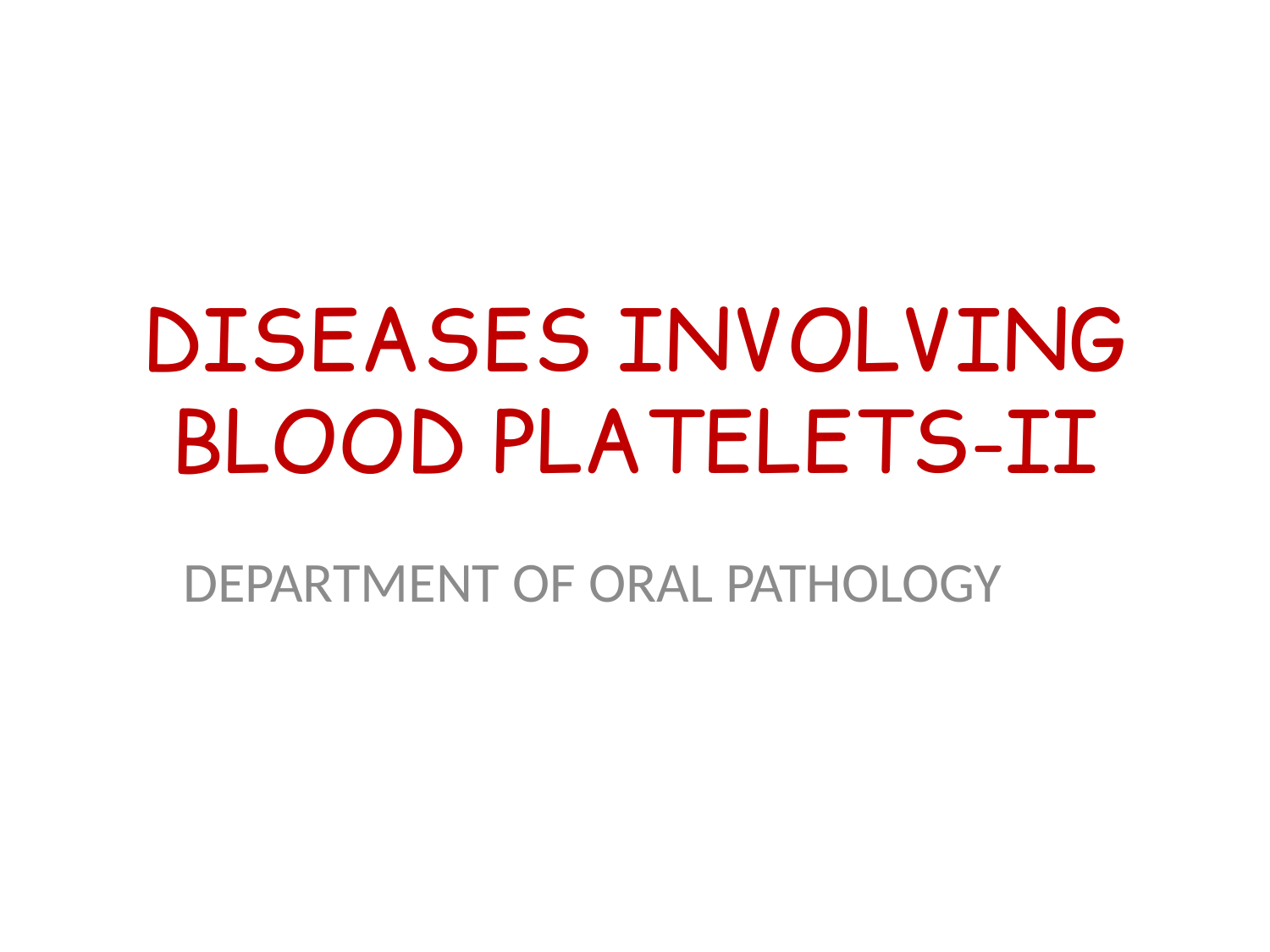

# DISEASES INVOLVING BLOOD PLATELETS-II
DEPARTMENT OF ORAL PATHOLOGY